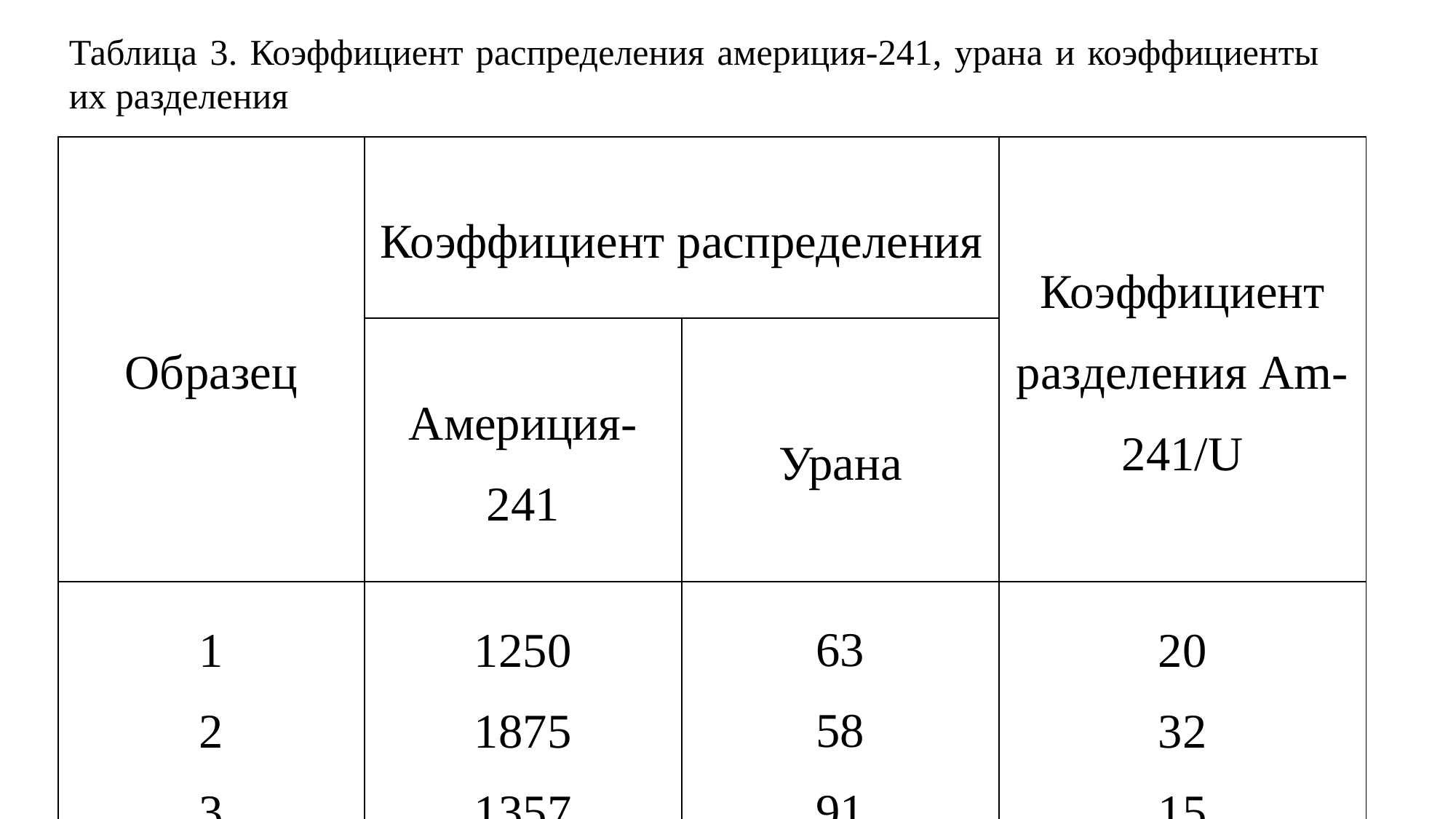

Таблица 3. Коэффициент распределения америция-241, урана и коэффициенты их разделения

| Образец | Коэффициент распределения |  | Коэффициент разделения Am-241/U |
| --- | --- | --- | --- |
|  | Америция-241 | Урана |  |
| 1 2 3 | 1250 1875 1357 | 63 58 91 | 20 32 15 |